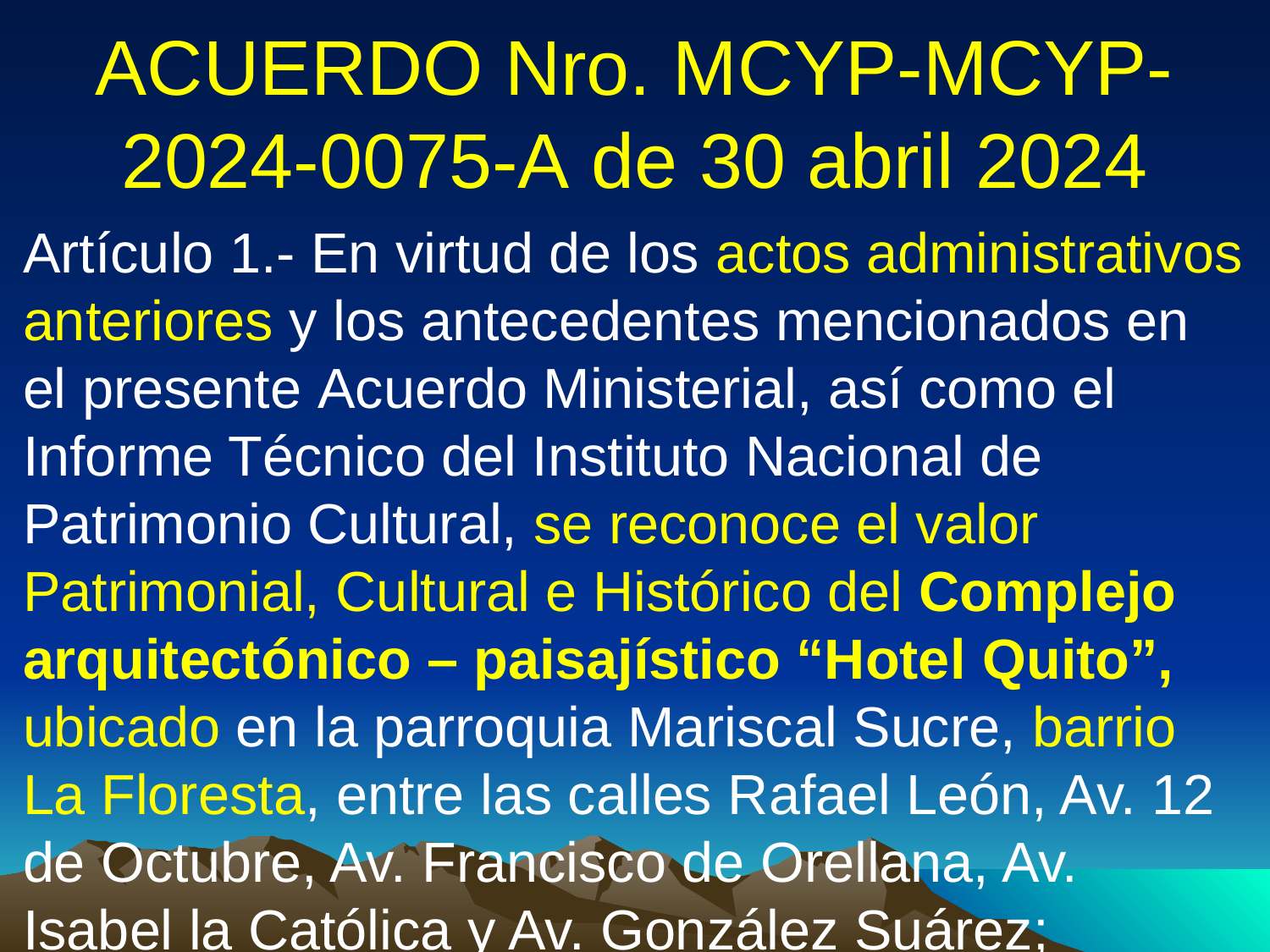

# ACUERDO Nro. MCYP-MCYP-2024-0075-A de 30 abril 2024
Artículo 1.- En virtud de los actos administrativos anteriores y los antecedentes mencionados en el presente Acuerdo Ministerial, así como el Informe Técnico del Instituto Nacional de Patrimonio Cultural, se reconoce el valor Patrimonial, Cultural e Histórico del Complejo arquitectónico – paisajístico “Hotel Quito”, ubicado en la parroquia Mariscal Sucre, barrio La Floresta, entre las calles Rafael León, Av. 12 de Octubre, Av. Francisco de Orellana, Av. Isabel la Católica y Av. González Suárez;